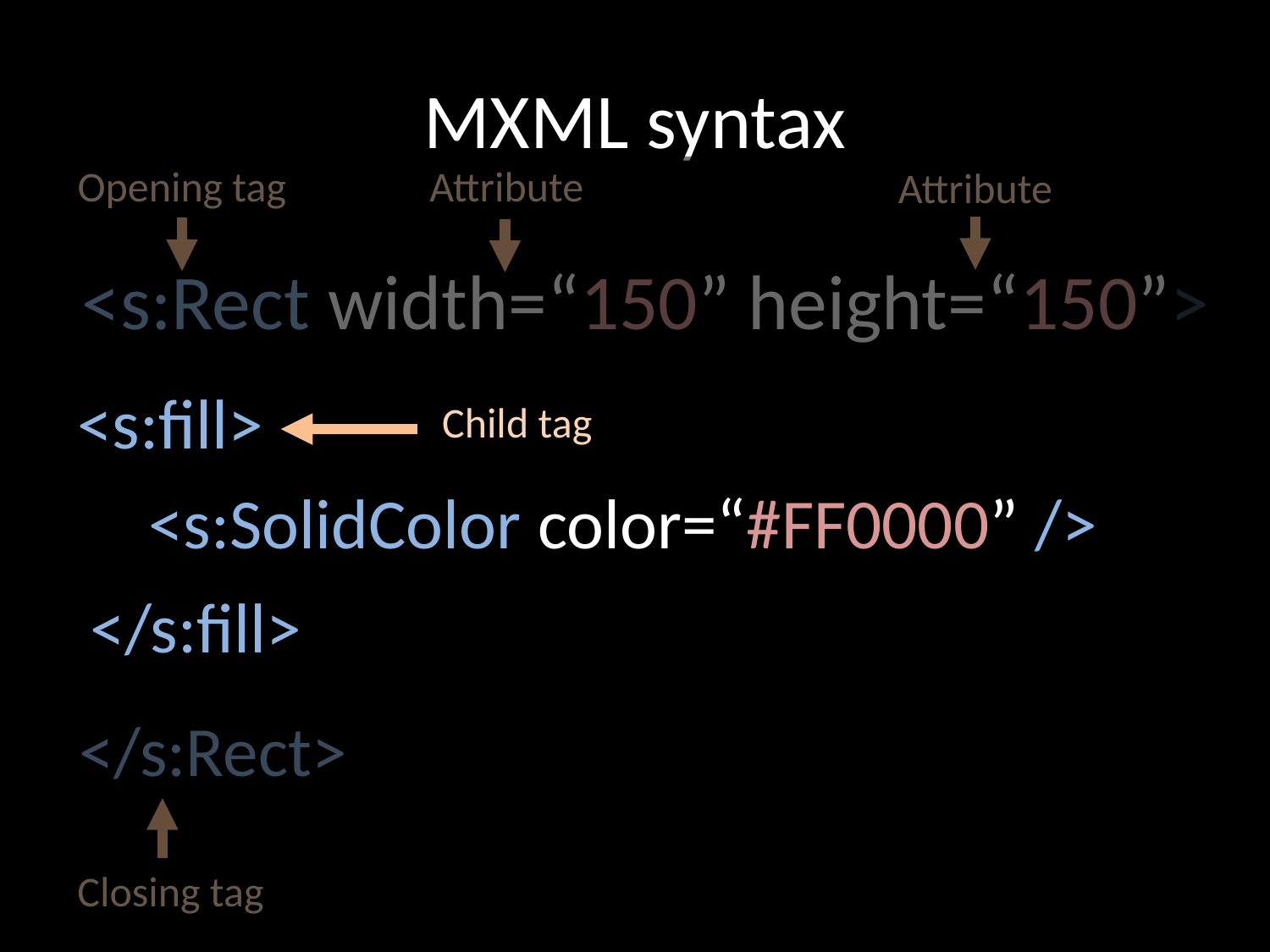

# MXML syntax
Opening tag
Attribute
Attribute

<s:Rect width=“150” height=“150”>

<s:fill>
Child tag
<s:SolidColor color=“#FF0000” />
</s:fill>

</s:Rect>
Closing tag